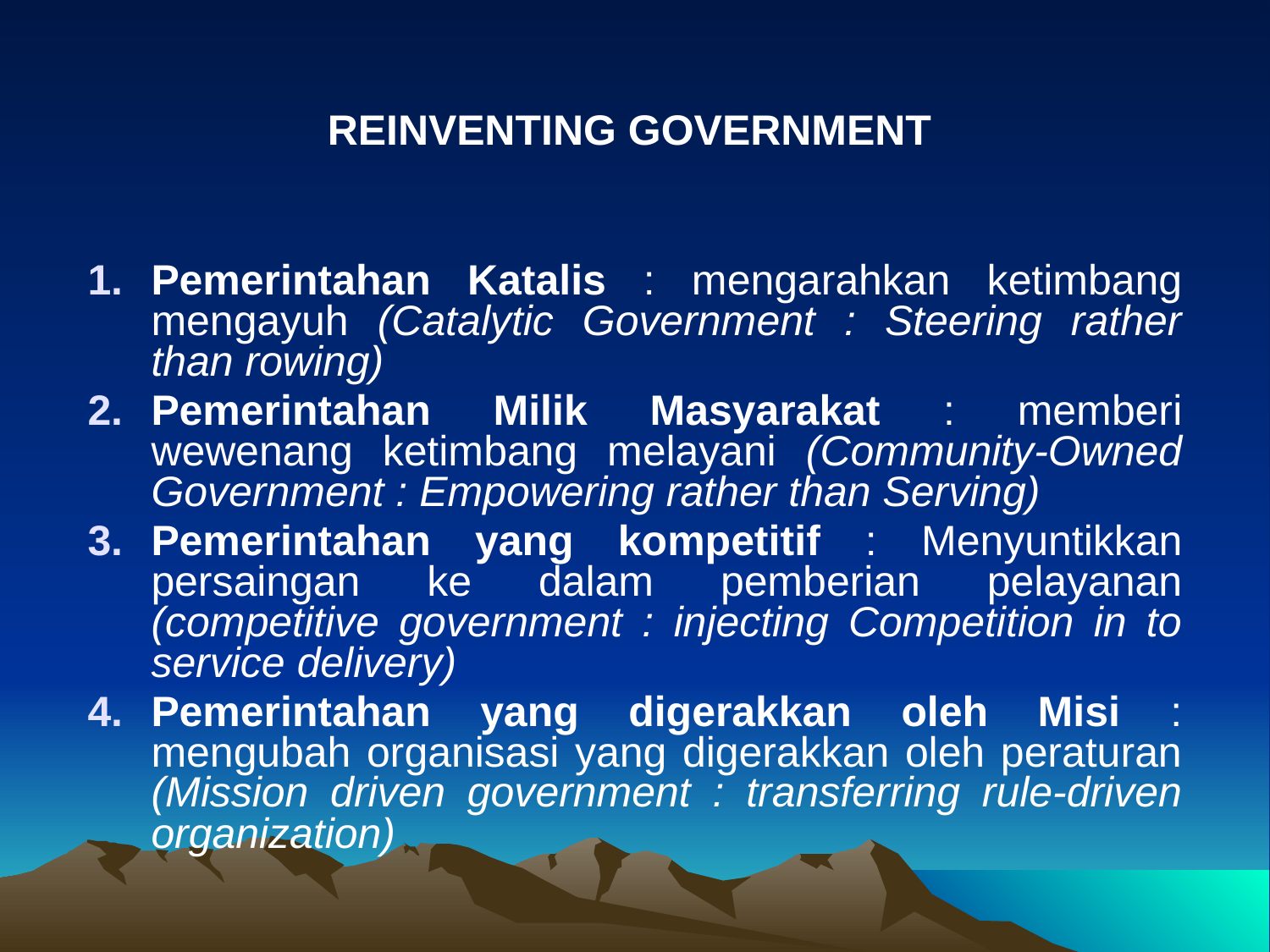

REINVENTING GOVERNMENT

Pemerintahan Katalis : mengarahkan ketimbang mengayuh (Catalytic Government : Steering rather than rowing)
Pemerintahan Milik Masyarakat : memberi wewenang ketimbang melayani (Community-Owned Government : Empowering rather than Serving)
Pemerintahan yang kompetitif : Menyuntikkan persaingan ke dalam pemberian pelayanan (competitive government : injecting Competition in to service delivery)
Pemerintahan yang digerakkan oleh Misi : mengubah organisasi yang digerakkan oleh peraturan (Mission driven government : transferring rule-driven organization)